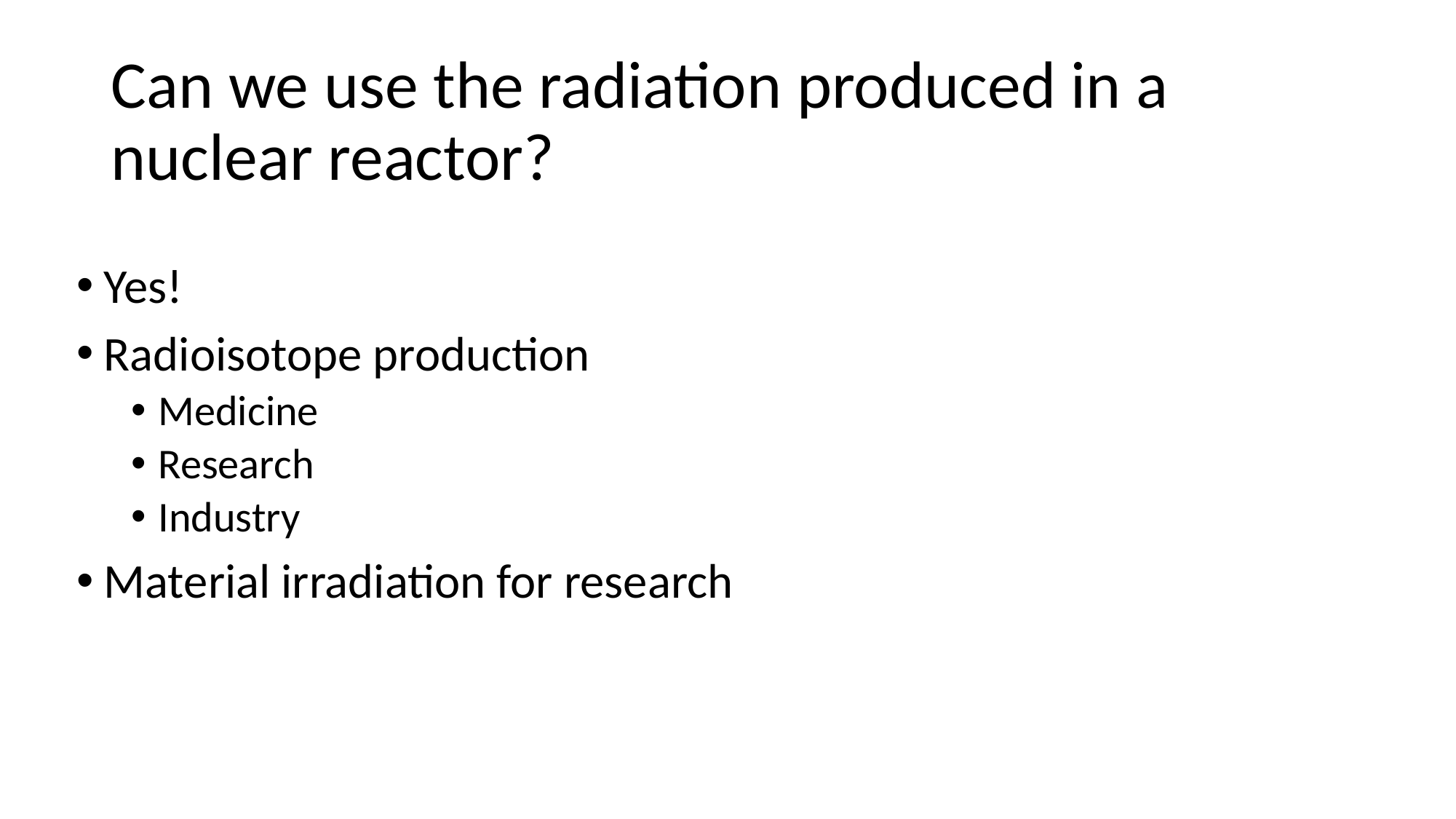

# Can we use the radiation produced in a nuclear reactor?
Yes!
Radioisotope production
Medicine
Research
Industry
Material irradiation for research